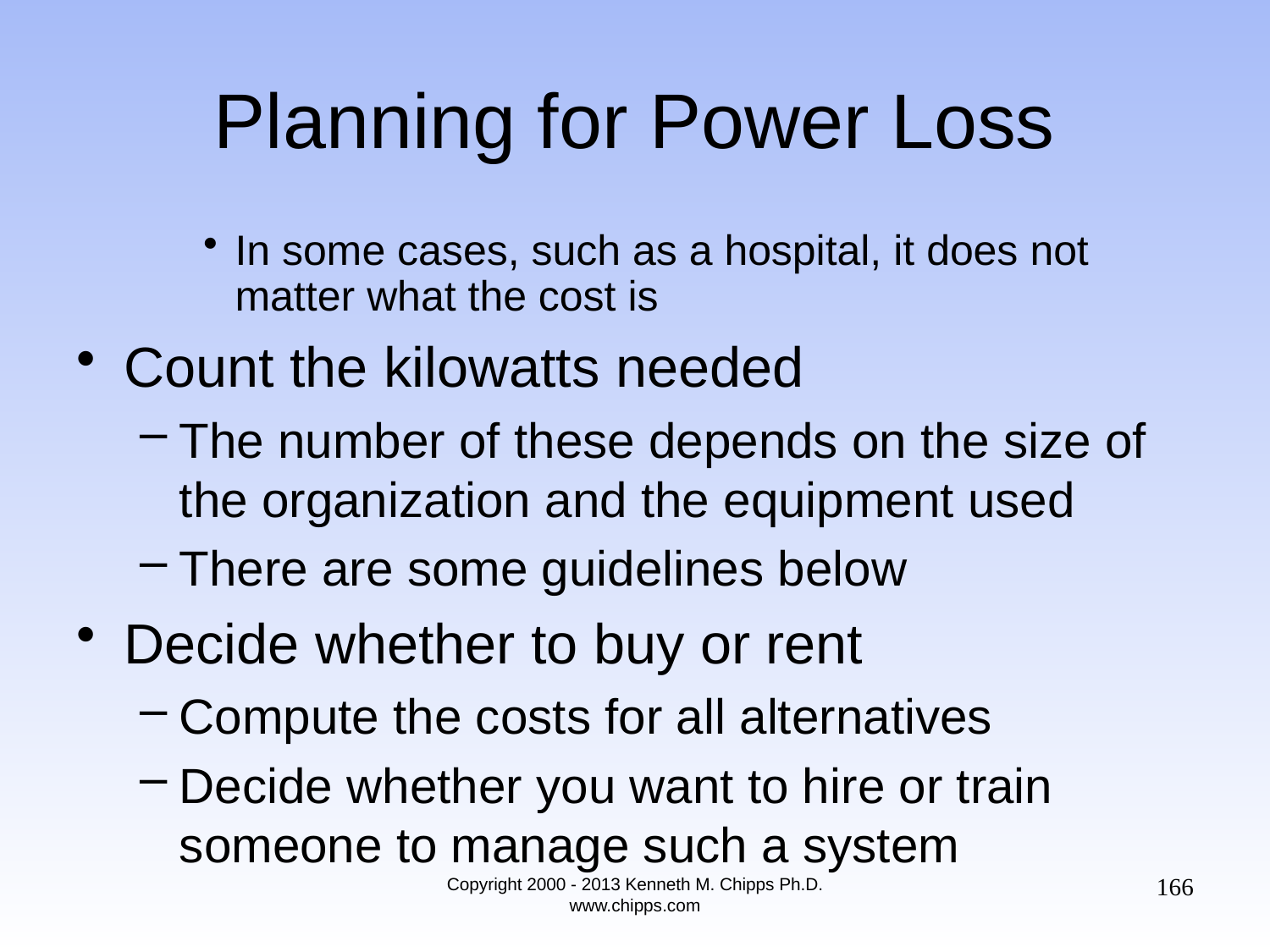

# Planning for Power Loss
In some cases, such as a hospital, it does not matter what the cost is
Count the kilowatts needed
The number of these depends on the size of the organization and the equipment used
There are some guidelines below
Decide whether to buy or rent
Compute the costs for all alternatives
Decide whether you want to hire or train someone to manage such a system
166
Copyright 2000 - 2013 Kenneth M. Chipps Ph.D. www.chipps.com